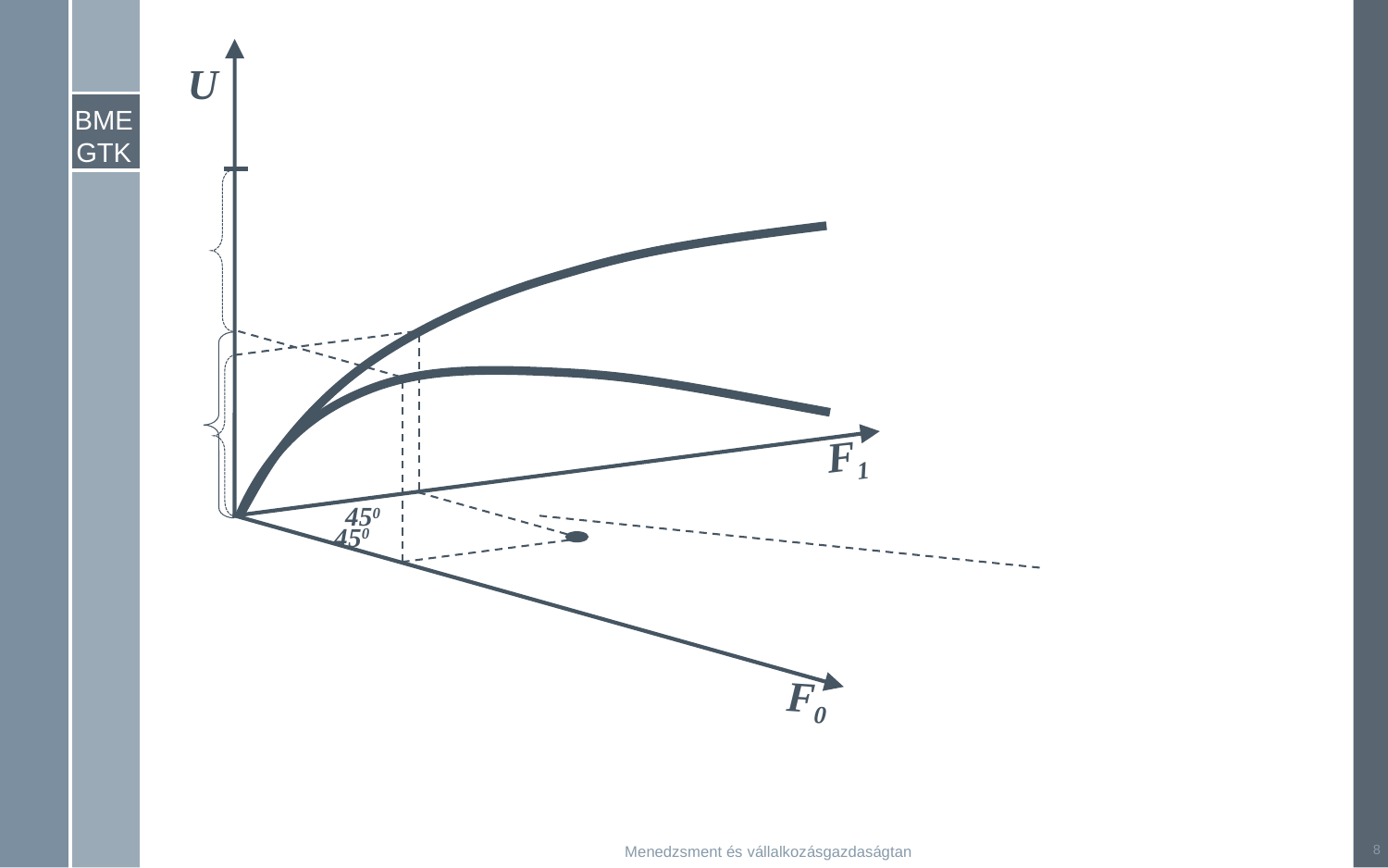

U

F1

450
450

F0
8
Menedzsment és vállalkozásgazdaságtan